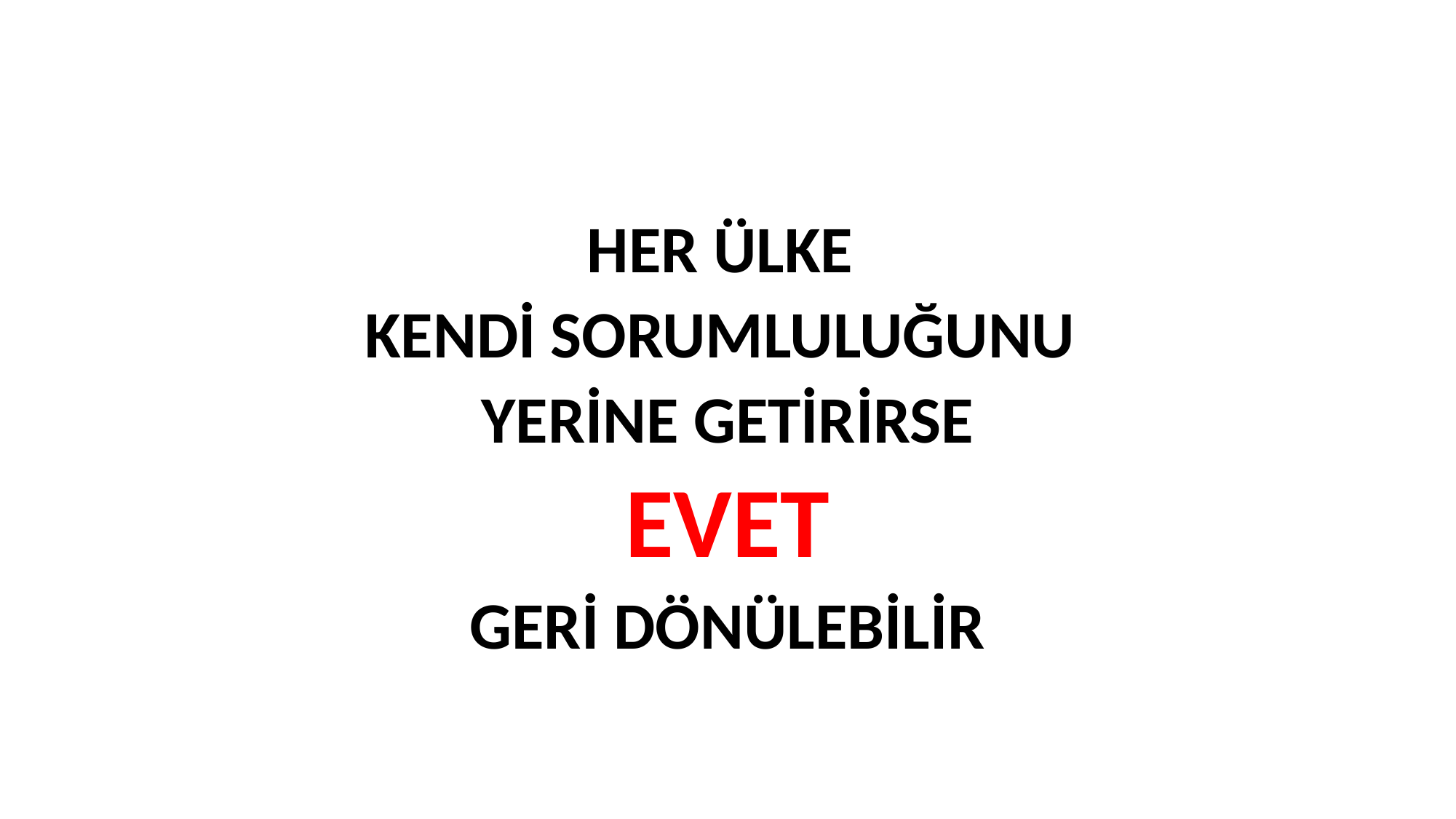

#

HER ÜLKE
KENDİ SORUMLULUĞUNU
YERİNE GETİRİRSE
EVET
GERİ DÖNÜLEBİLİR